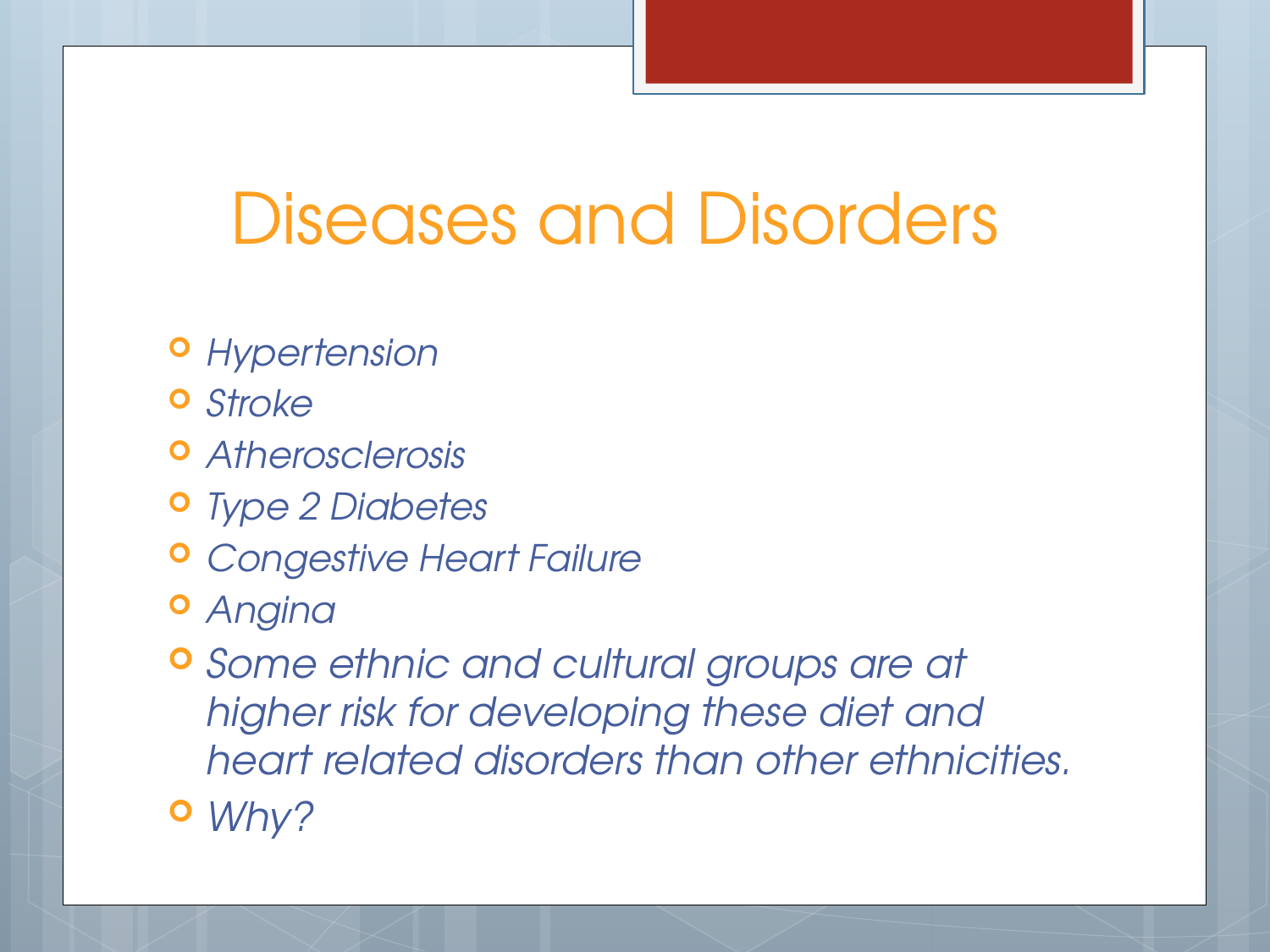

# Diseases and Disorders
Hypertension
Stroke
Atherosclerosis
Type 2 Diabetes
Congestive Heart Failure
Angina
Some ethnic and cultural groups are at higher risk for developing these diet and heart related disorders than other ethnicities.
Why?